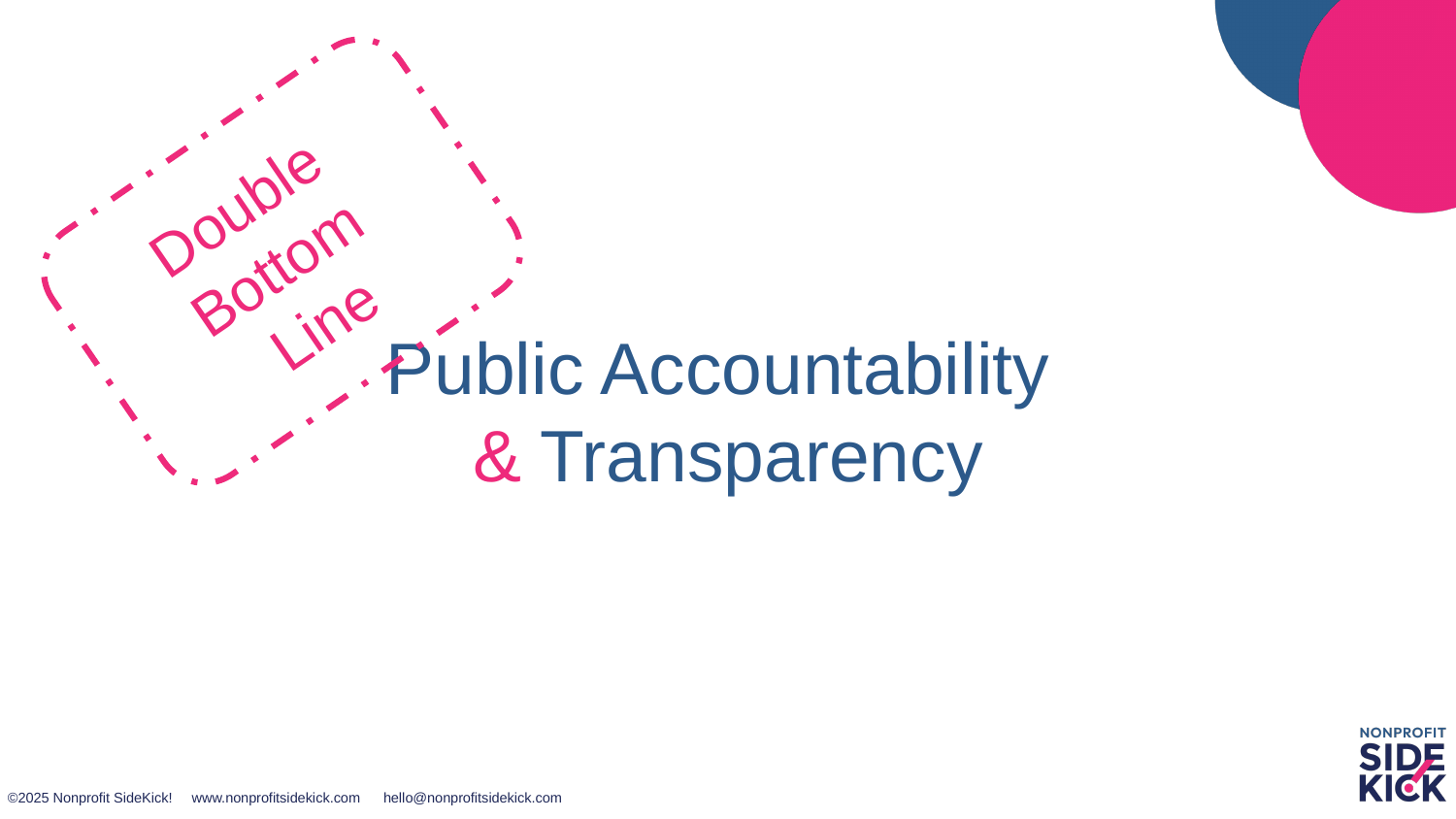

Double
Bottom
Line
# Public Accountability
& Transparency